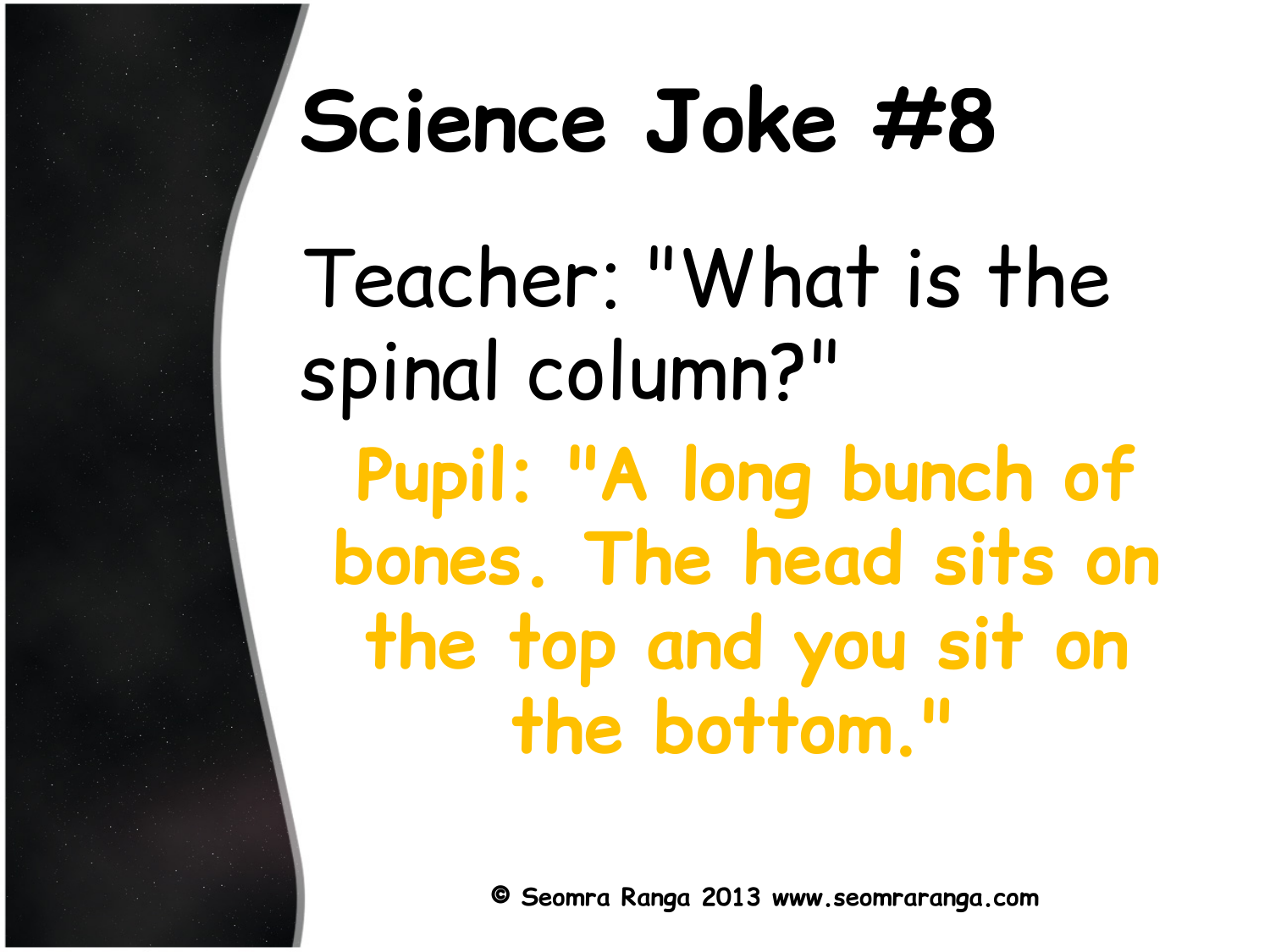

# Science Joke #8
Teacher: "What is the spinal column?"
Pupil: "A long bunch of bones. The head sits on the top and you sit on the bottom."
© Seomra Ranga 2013 www.seomraranga.com